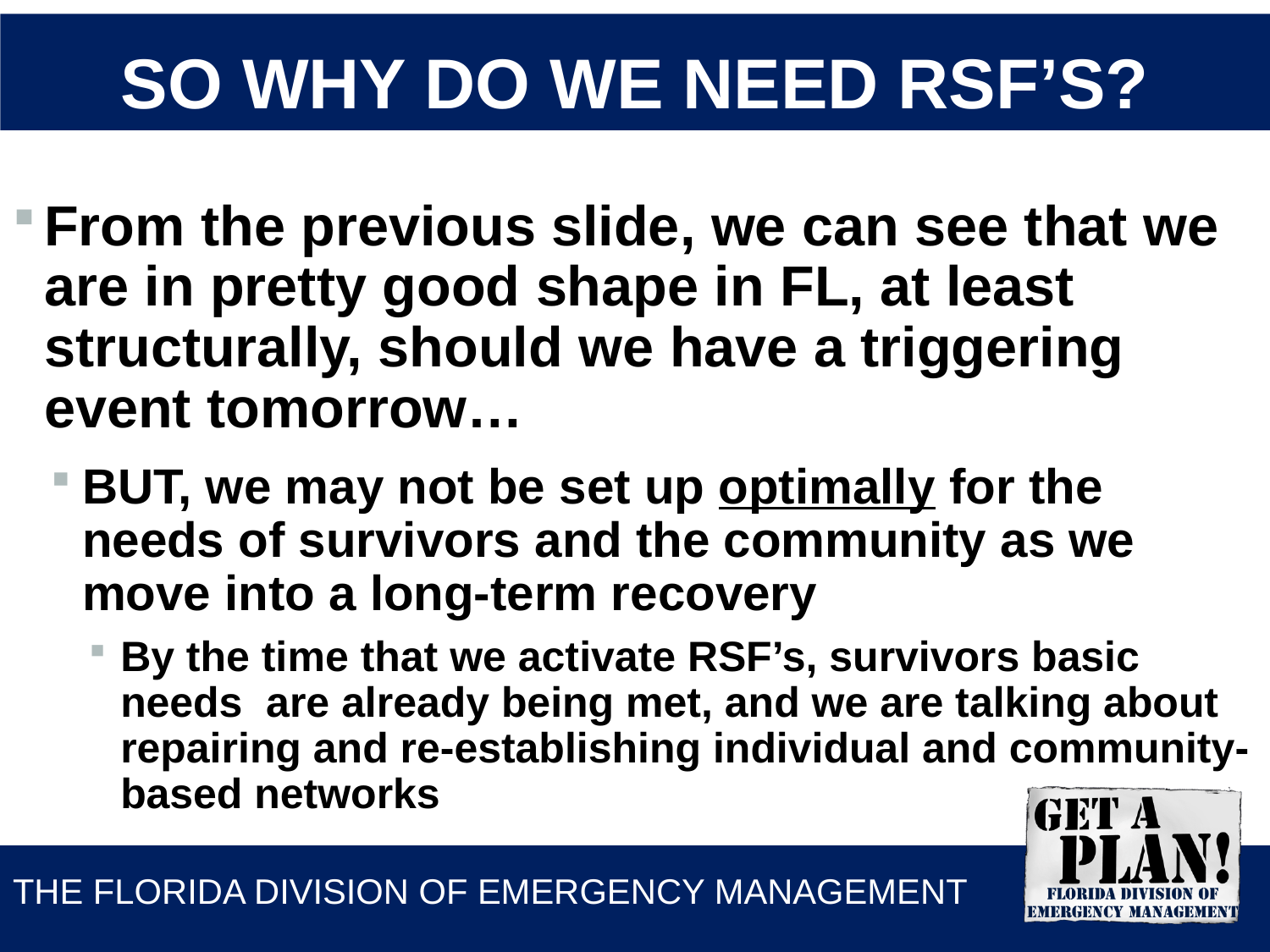

# So Why do we Need RSF’s?
From the previous slide, we can see that we are in pretty good shape in FL, at least structurally, should we have a triggering event tomorrow…
BUT, we may not be set up optimally for the needs of survivors and the community as we move into a long-term recovery
By the time that we activate RSF’s, survivors basic needs  are already being met, and we are talking about repairing and re-establishing individual and community-based networks